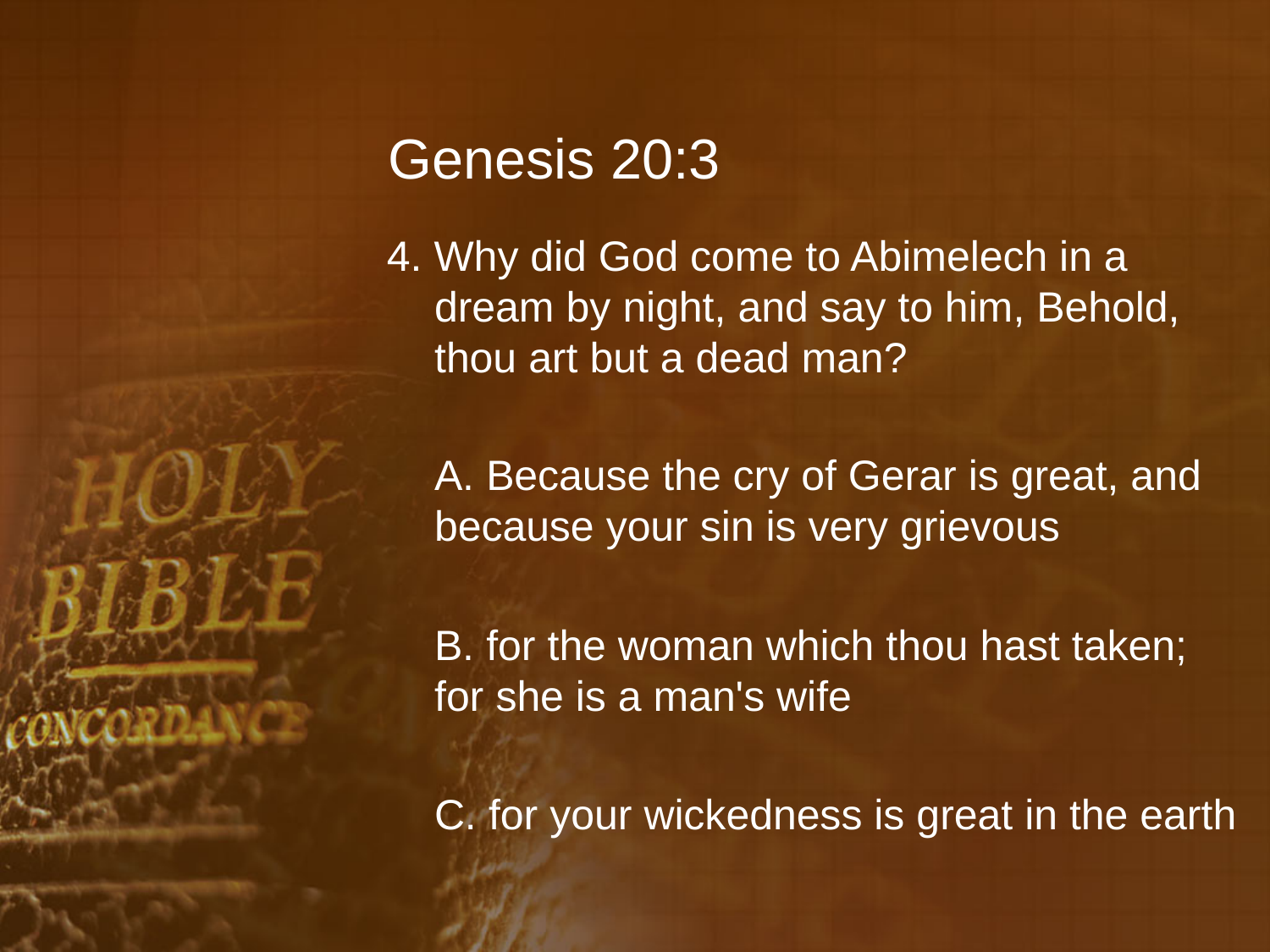

# Genesis 20:3
4. Why did God come to Abimelech in a dream by night, and say to him, Behold, thou art but a dead man?

	A. Because the cry of Gerar is great, and because your sin is very grievous

	B. for the woman which thou hast taken; for she is a man's wife

	C. for your wickedness is great in the earth